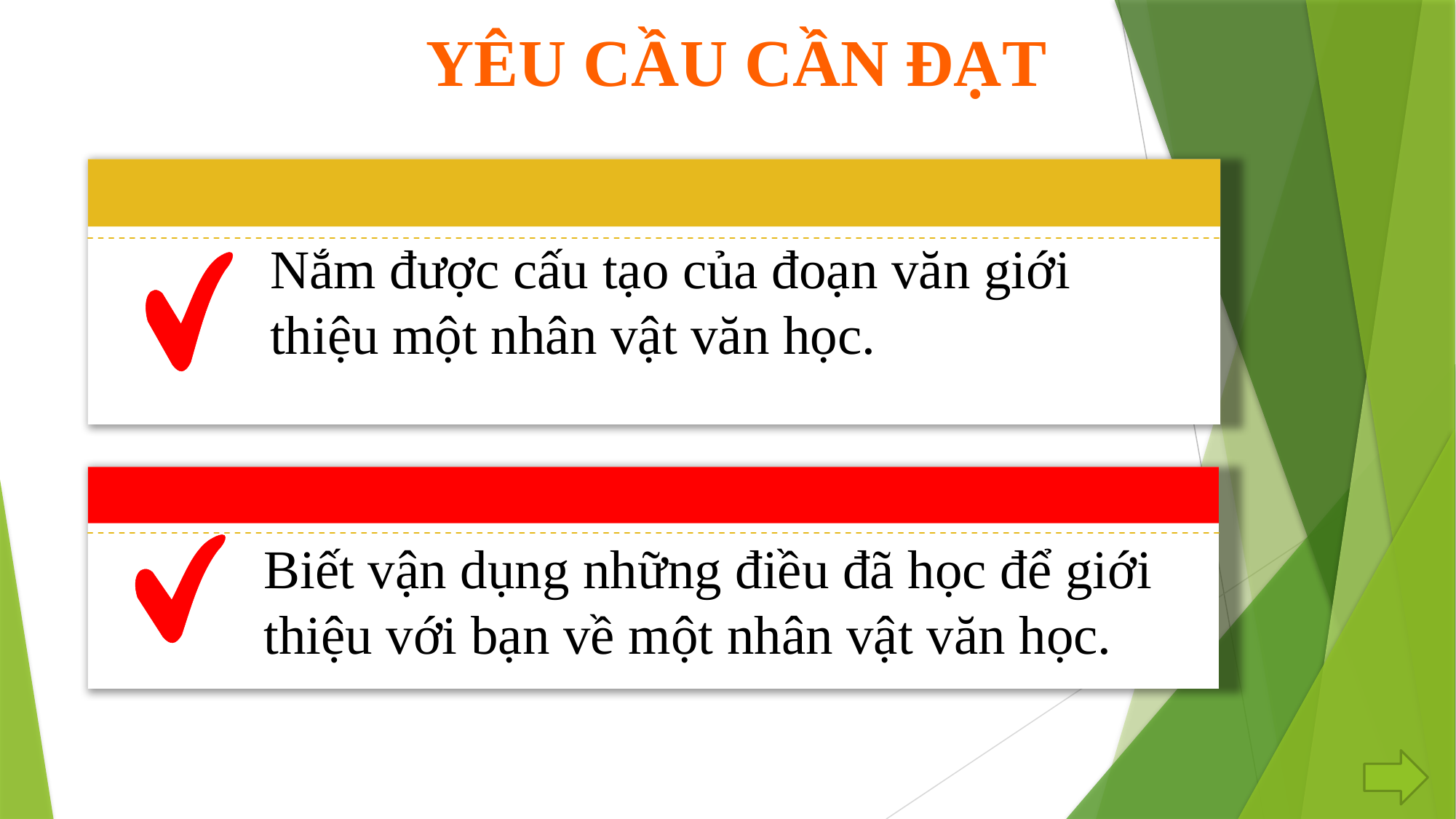

YÊU CẦU CẦN ĐẠT

Nắm được cấu tạo của đoạn văn giới thiệu một nhân vật văn học.

Biết vận dụng những điều đã học để giới thiệu với bạn về một nhân vật văn học.